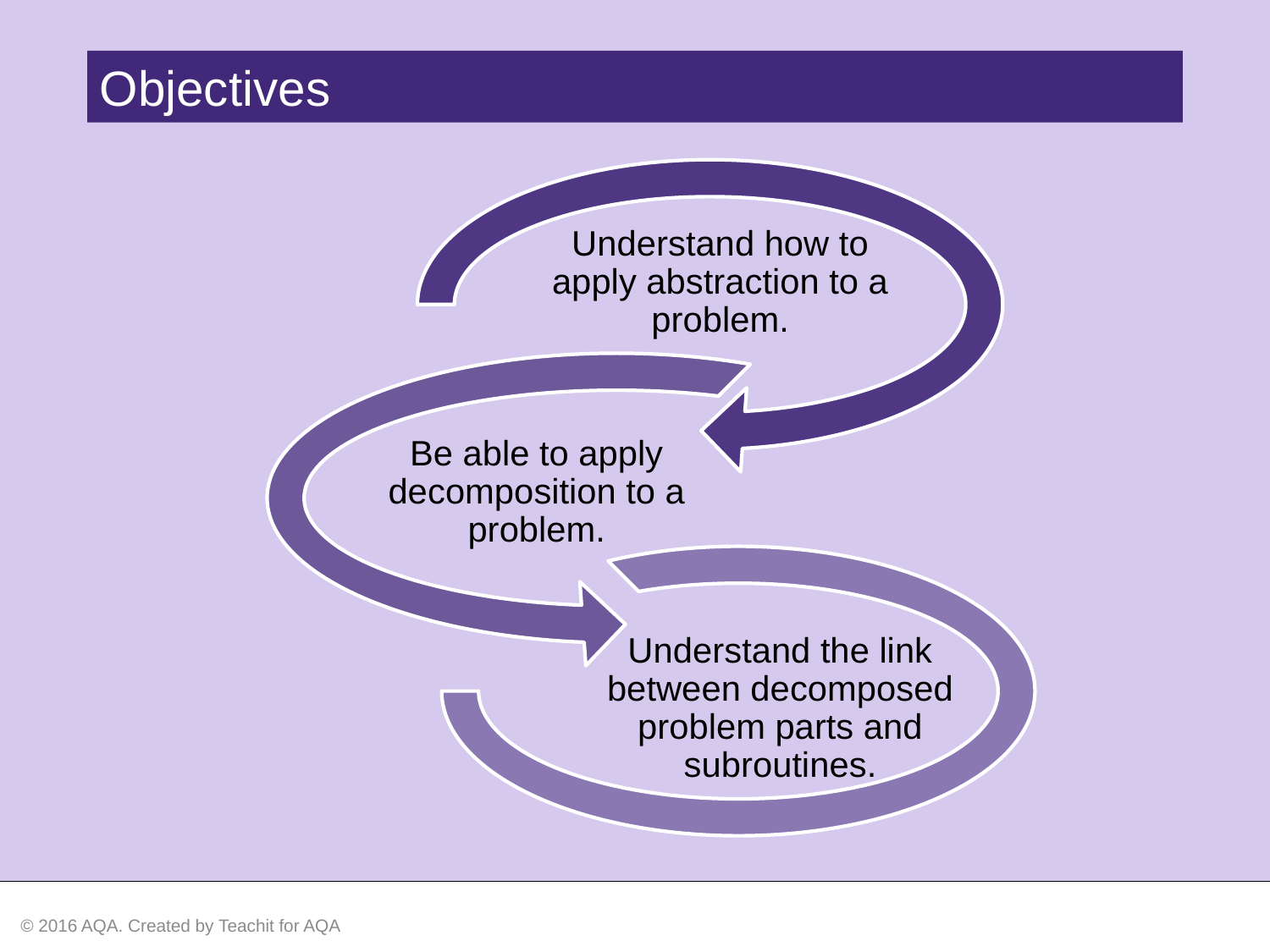

Objectives
Understand how to apply abstraction to a problem.
Be able to apply decomposition to a problem.
Understand the link between decomposed problem parts and subroutines.